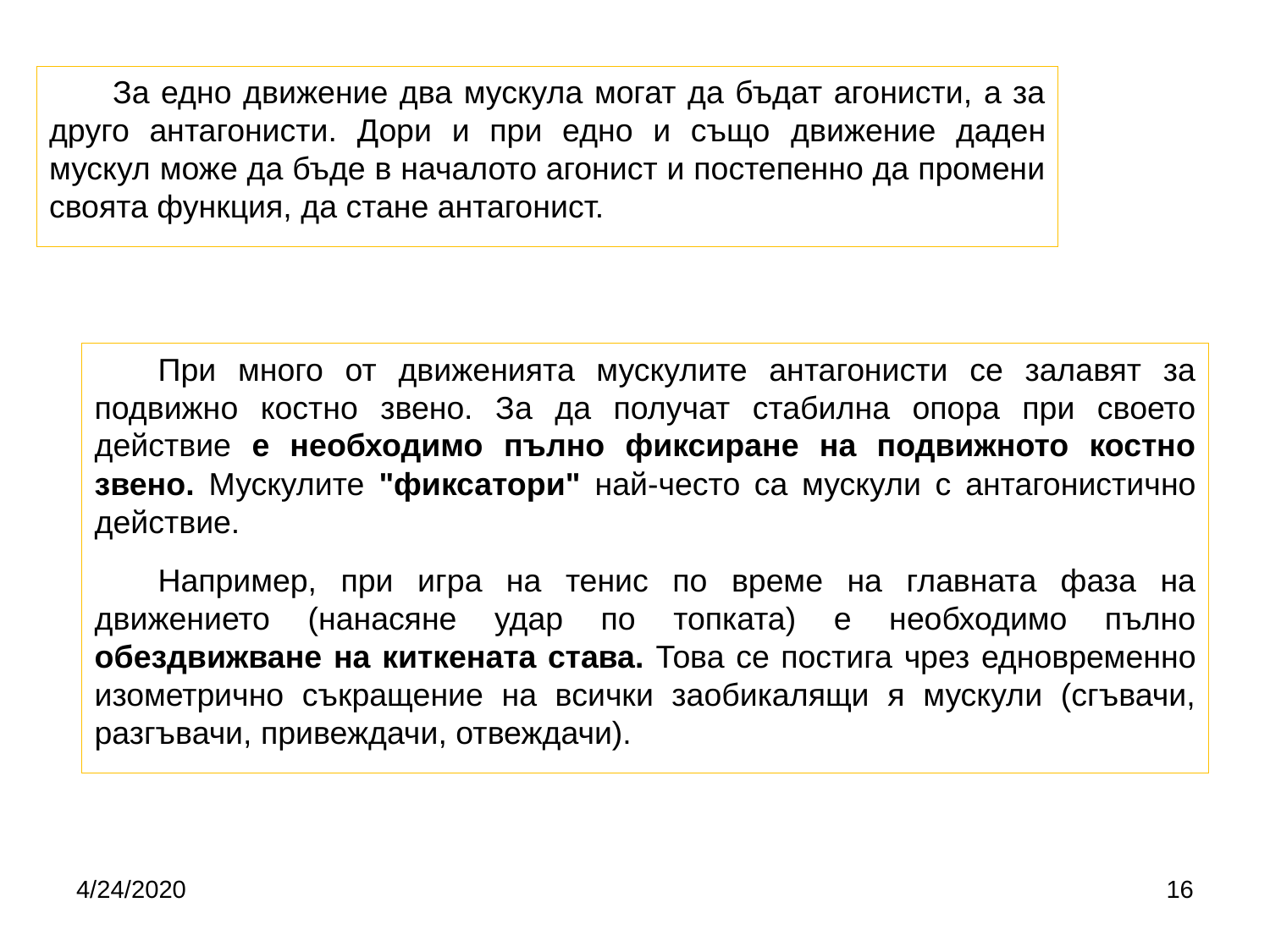

За едно движение два мускула могат да бъдат агонисти, а за друго антагонисти. Дори и при едно и също движение даден мускул може да бъде в началото агонист и постепенно да промени своята функция, да стане антагонист.

При много от движенията мускулите антагонисти се залавят за подвижно костно звено. За да получат стабилна опора при своето действие е необходимо пълно фиксиране на подвижното костно звено. Мускулите "фиксатори" най-често са мускули с антагонистично действие.
Например, при игра на тенис по време на главната фаза на движението (нанасяне удар по топката) е необходимо пълно обездвижване на киткената става. Това се постига чрез едновременно изометрично съкращение на всички заобикалящи я мускули (сгъвачи, разгъвачи, привеждачи, отвеждачи).

4/24/2020
16